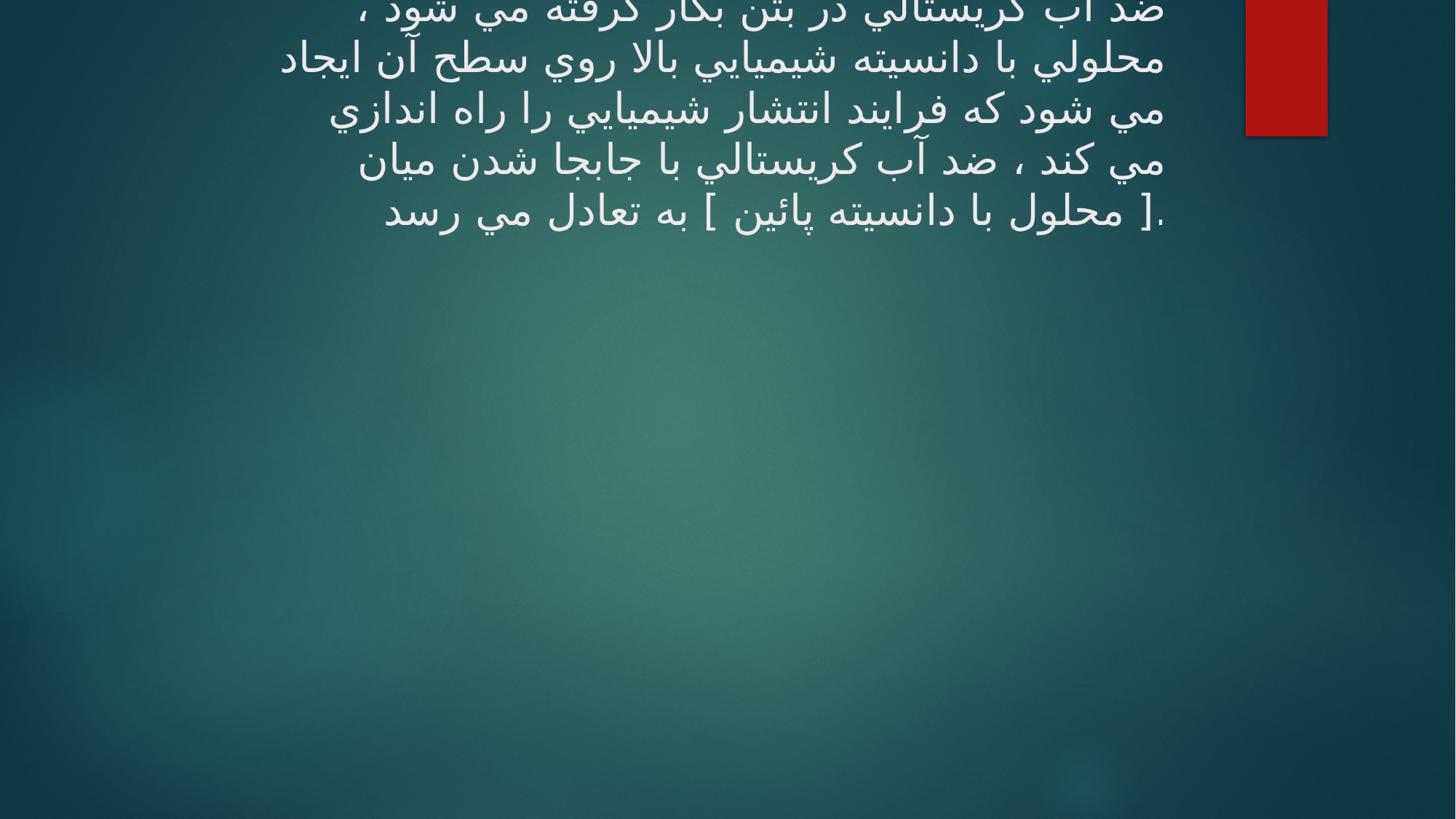

# زمانيکه ضد آب کريستالي در سطوح همانند يک پوشش يا همانند عملکرد پاشش خشک روي دال بتني تازه بکار گرفته مي شود ، فرايندي به نام انتشار شيميايي رخ مي دهد. طبق نظريه انتشار ، محلول با دانسيته بالا ميان محلولي با دانسيته پائين جا خواهد گرفت تا اين دو متعادل گردند بدين سان ، زمانيکه بتن قبل از اجراي ضد آب کردن کريستالي با آب اشباع مي شود ، يک محلول با دانسيته شيميايي کم بکار برده شده است و زمانيکه ضد آب کريستالي در بتن بکار گرفته مي شود ، محلولي با دانسيته شيميايي بالا روي سطح آن ايجاد مي شود که فرايند انتشار شيميايي را راه اندازي مي کند ، ضد آب کريستالي با جابجا شدن ميان [ محلول با دانسيته پائين ] به تعادل مي رسد.